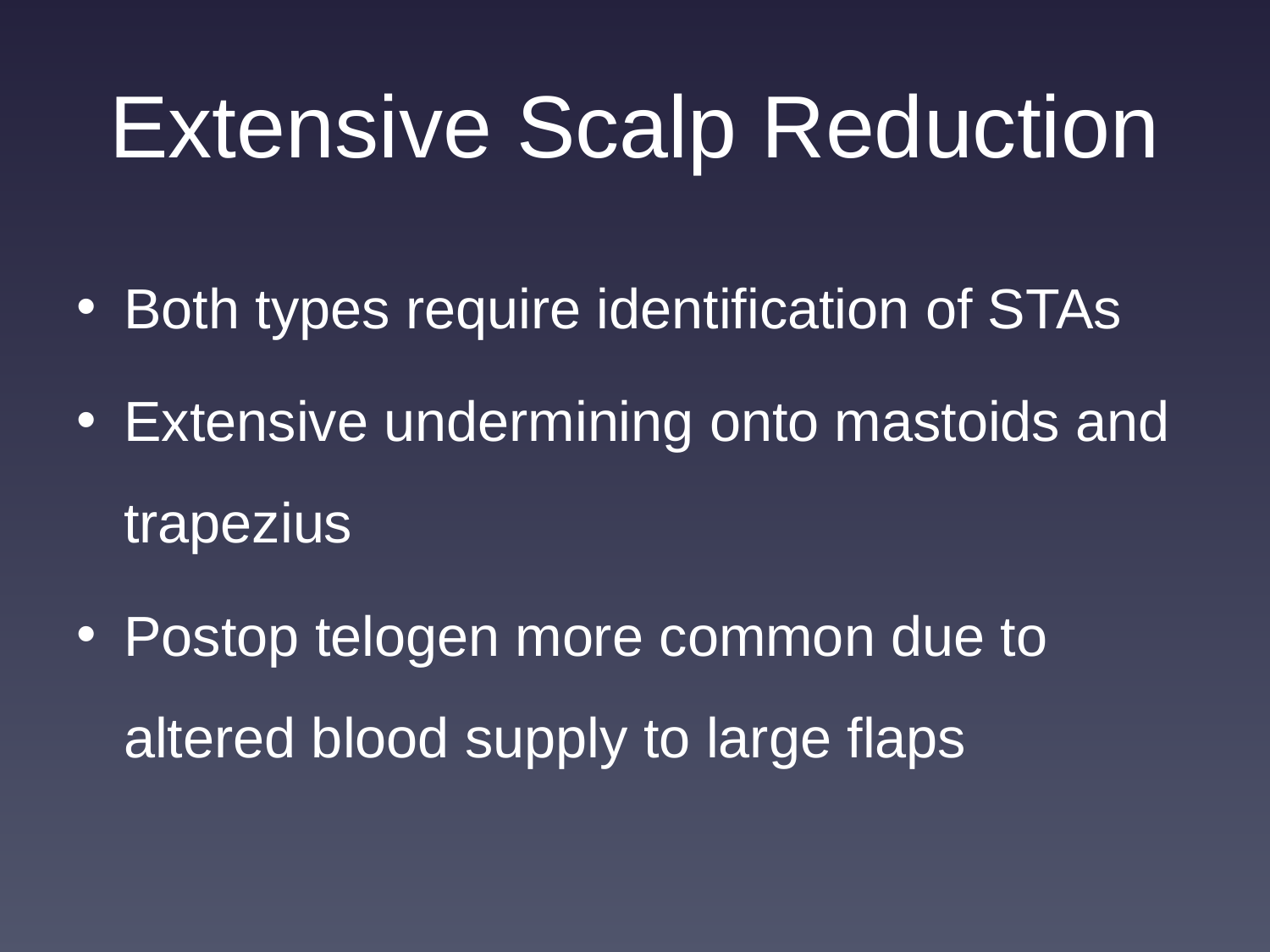

# Extensive Scalp Reduction
Both types require identification of STAs
Extensive undermining onto mastoids and trapezius
Postop telogen more common due to altered blood supply to large flaps